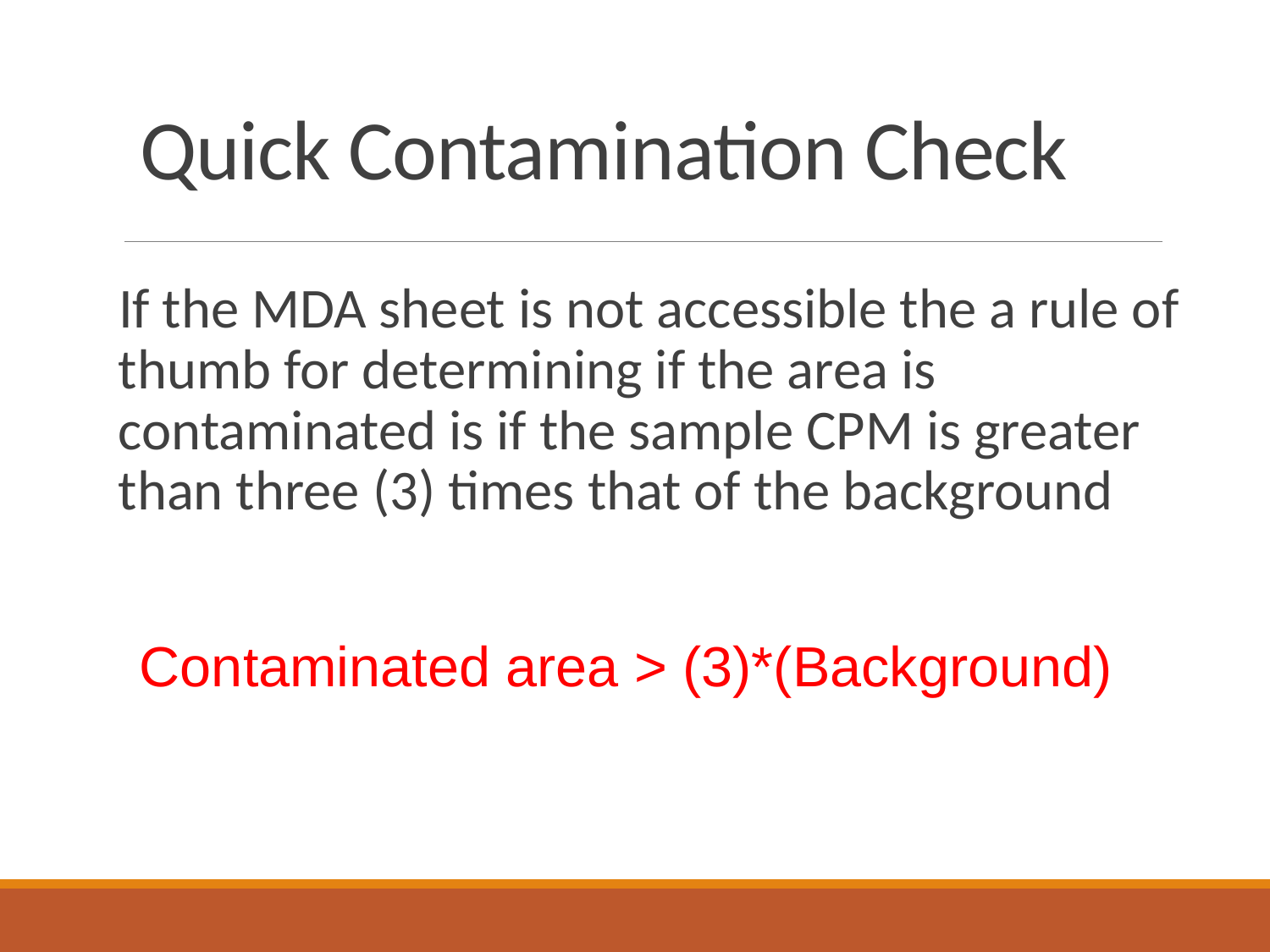

# Quick Contamination Check
If the MDA sheet is not accessible the a rule of thumb for determining if the area is contaminated is if the sample CPM is greater than three (3) times that of the background
Contaminated area > (3)*(Background)